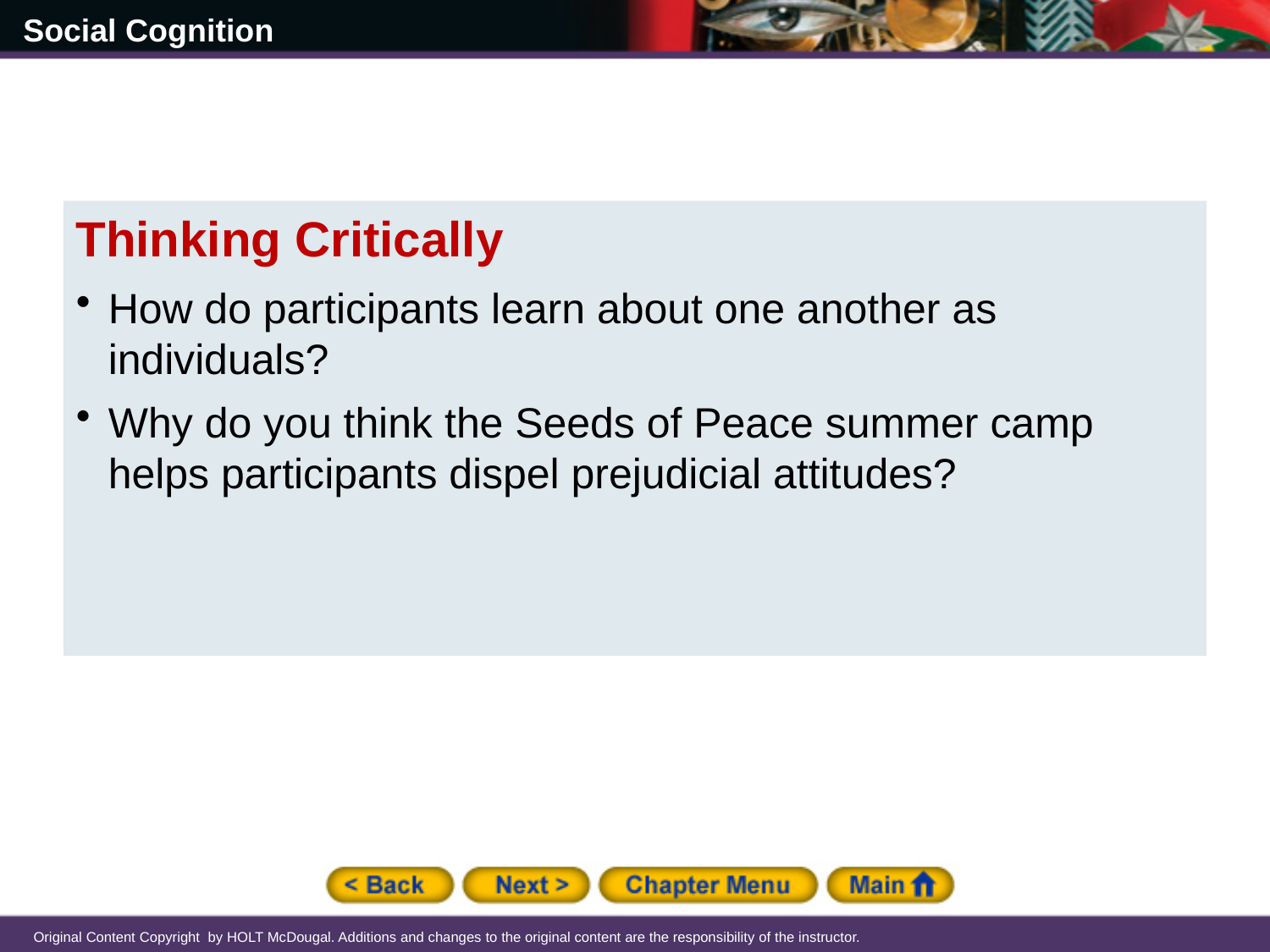

Thinking Critically
How do participants learn about one another as individuals?
Why do you think the Seeds of Peace summer camp helps participants dispel prejudicial attitudes?